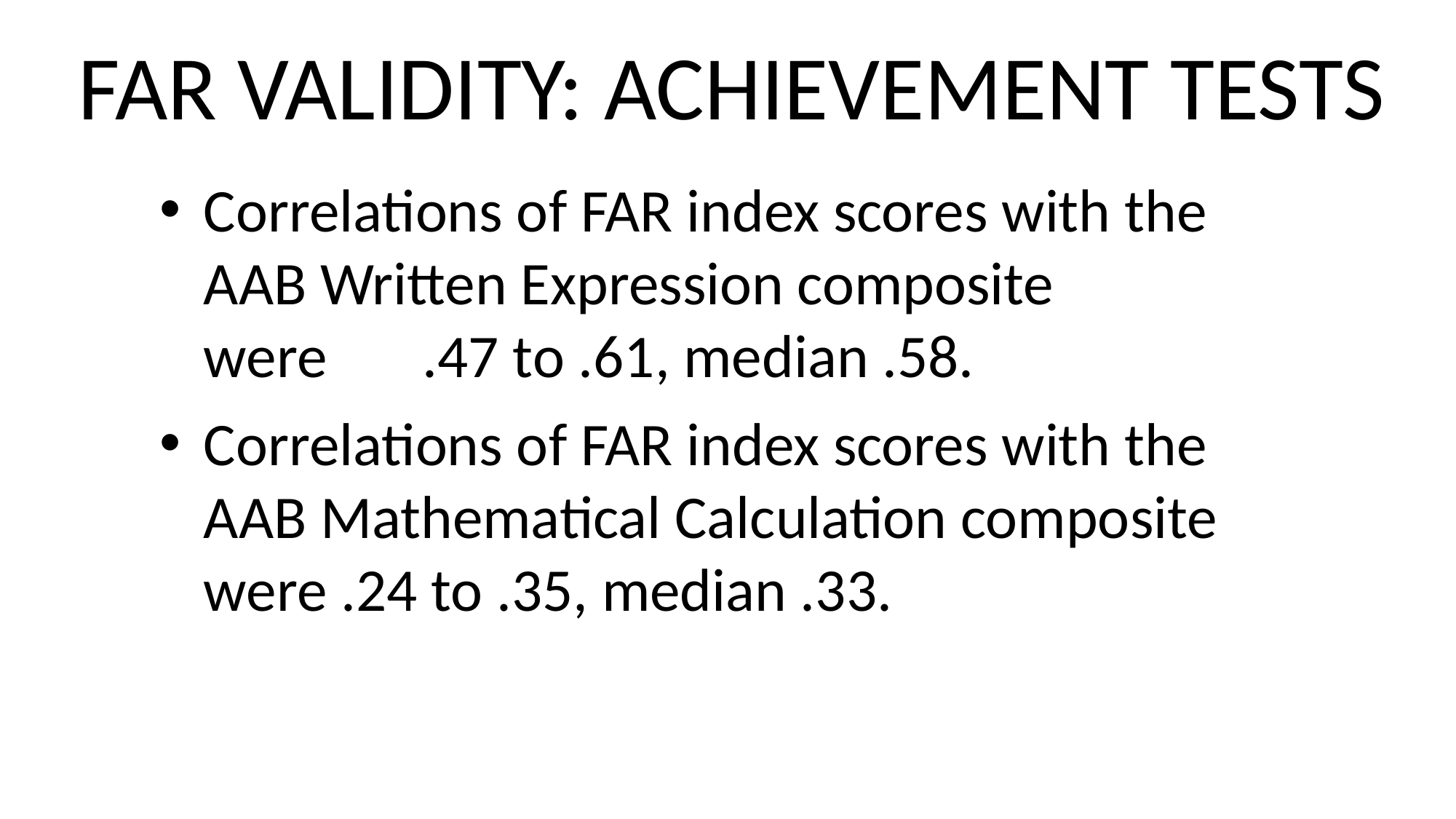

# FAR VALIDITY: ACHIEVEMENT TESTS
Correlations of FAR index scores with the   AAB Written Expression composite were       .47 to .61, median .58.
Correlations of FAR index scores with the   AAB Mathematical Calculation composite  were .24 to .35, median .33.